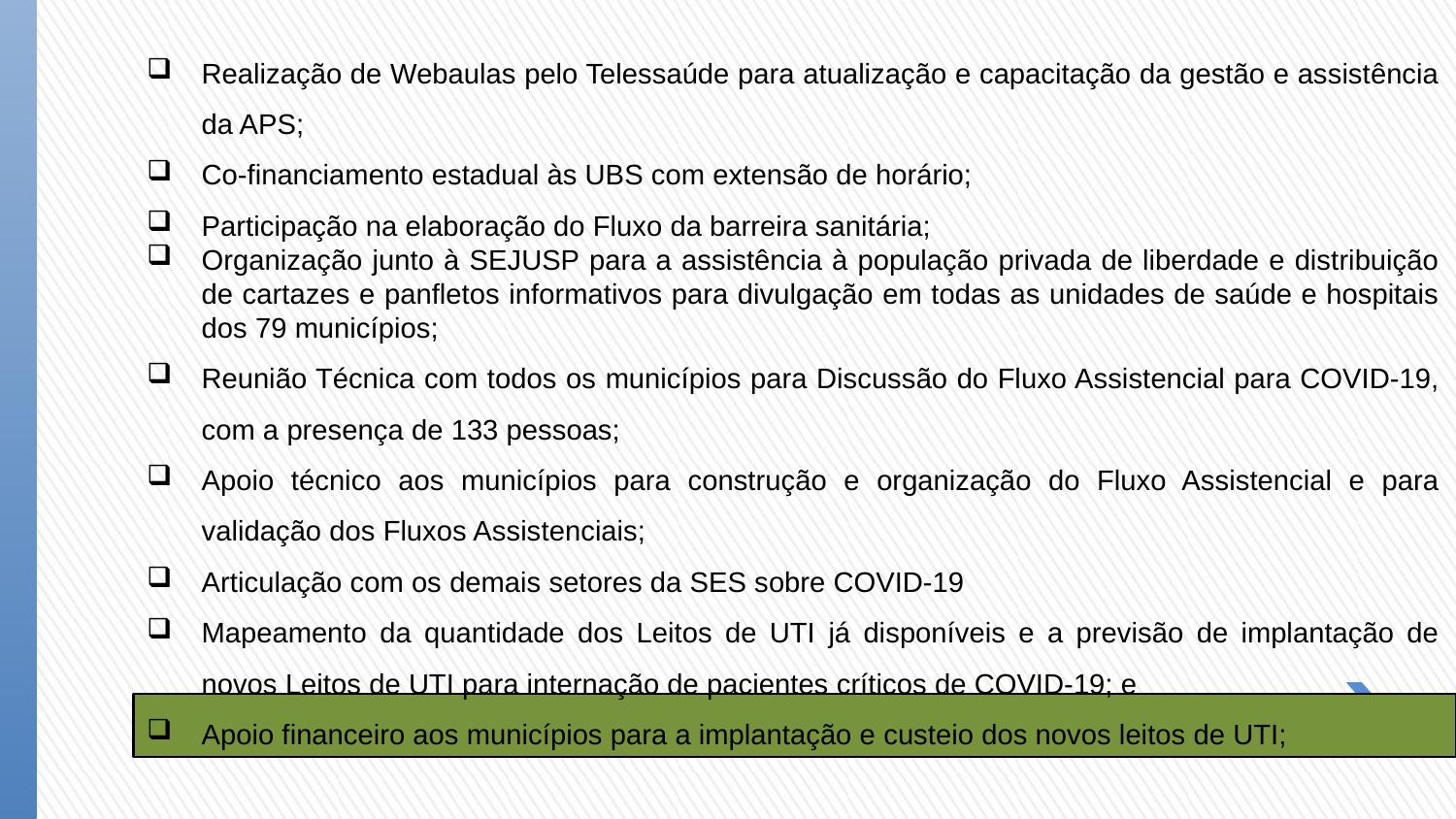

Realização de Webaulas pelo Telessaúde para atualização e capacitação da gestão e assistência da APS;
Co-financiamento estadual às UBS com extensão de horário;
Participação na elaboração do Fluxo da barreira sanitária;
Organização junto à SEJUSP para a assistência à população privada de liberdade e distribuição de cartazes e panfletos informativos para divulgação em todas as unidades de saúde e hospitais dos 79 municípios;
Reunião Técnica com todos os municípios para Discussão do Fluxo Assistencial para COVID-19, com a presença de 133 pessoas;
Apoio técnico aos municípios para construção e organização do Fluxo Assistencial e para validação dos Fluxos Assistenciais;
Articulação com os demais setores da SES sobre COVID-19
Mapeamento da quantidade dos Leitos de UTI já disponíveis e a previsão de implantação de novos Leitos de UTI para internação de pacientes críticos de COVID-19; e
Apoio financeiro aos municípios para a implantação e custeio dos novos leitos de UTI;
14